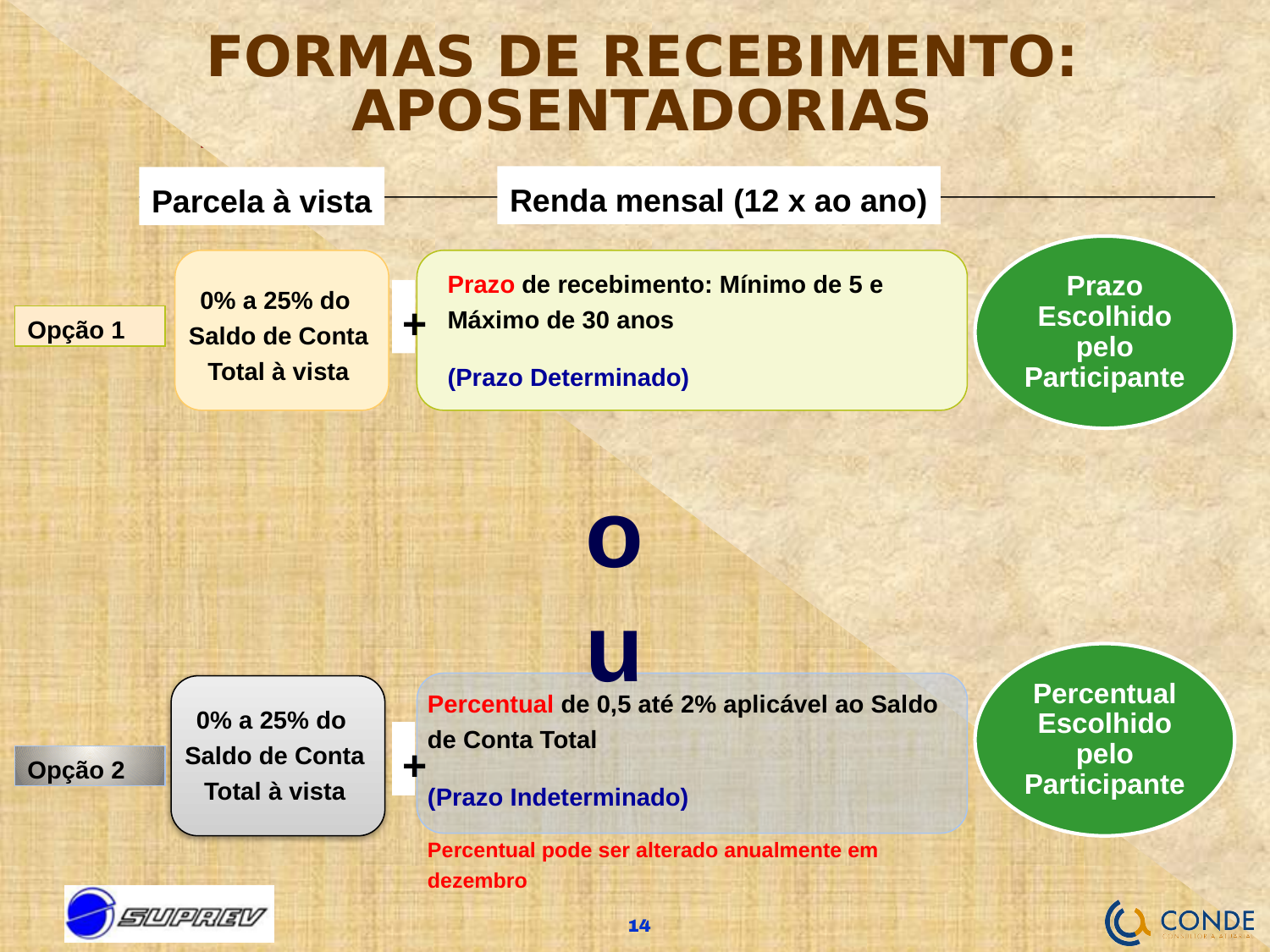

# Formas de Recebimento: Aposentadorias
Renda mensal (12 x ao ano)
Parcela à vista

Prazo Escolhido pelo Participante

Prazo de recebimento: Mínimo de 5 e Máximo de 30 anos
(Prazo Determinado)
+
0% a 25% do
Saldo de Conta
Total à vista
Opção 1
ou

Percentual Escolhido pelo Participante

Percentual de 0,5 até 2% aplicável ao Saldo de Conta Total
(Prazo Indeterminado)
Percentual pode ser alterado anualmente em dezembro
0% a 25% do
Saldo de Conta
Total à vista
+
Opção 2